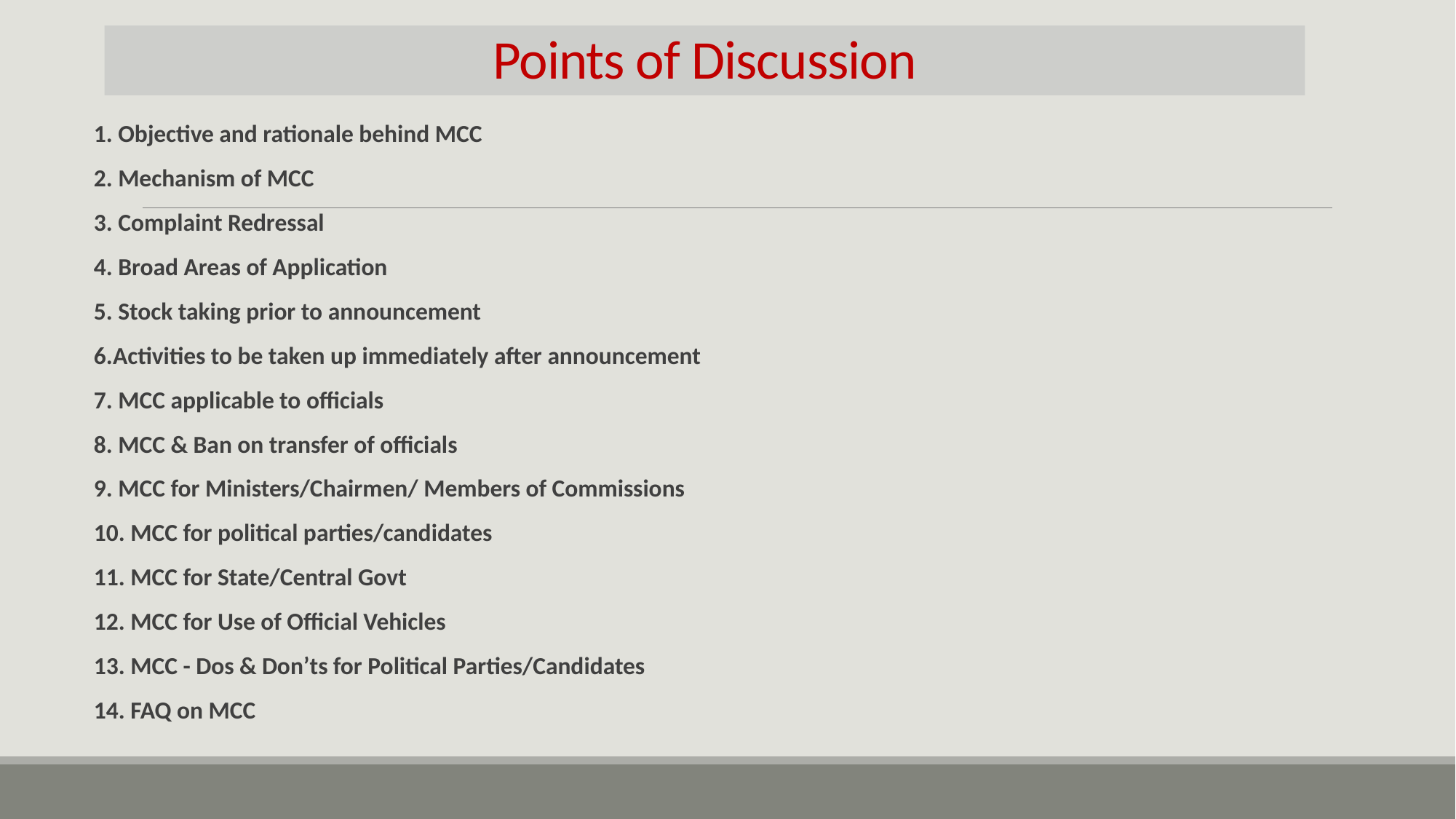

# Points of Discussion
1. Objective and rationale behind MCC
2. Mechanism of MCC
3. Complaint Redressal
4. Broad Areas of Application
5. Stock taking prior to announcement
6.Activities to be taken up immediately after announcement
7. MCC applicable to officials
8. MCC & Ban on transfer of officials
9. MCC for Ministers/Chairmen/ Members of Commissions
10. MCC for political parties/candidates
11. MCC for State/Central Govt
12. MCC for Use of Official Vehicles
13. MCC - Dos & Don’ts for Political Parties/Candidates
14. FAQ on MCC